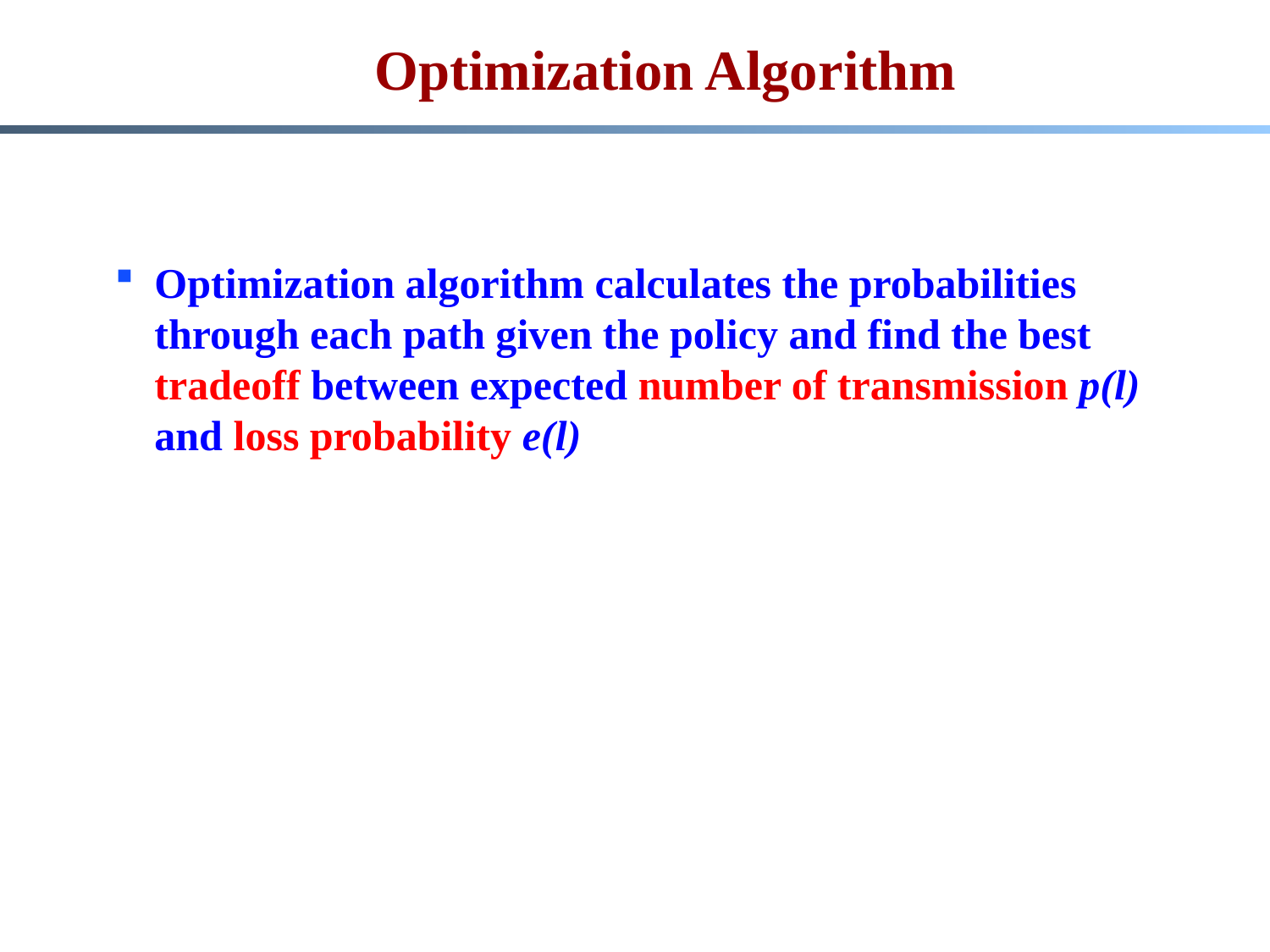

# Optimization Algorithm

Optimization algorithm calculates the probabilities through each path given the policy and find the best tradeoff between expected number of transmission p(l) and loss probability e(l)